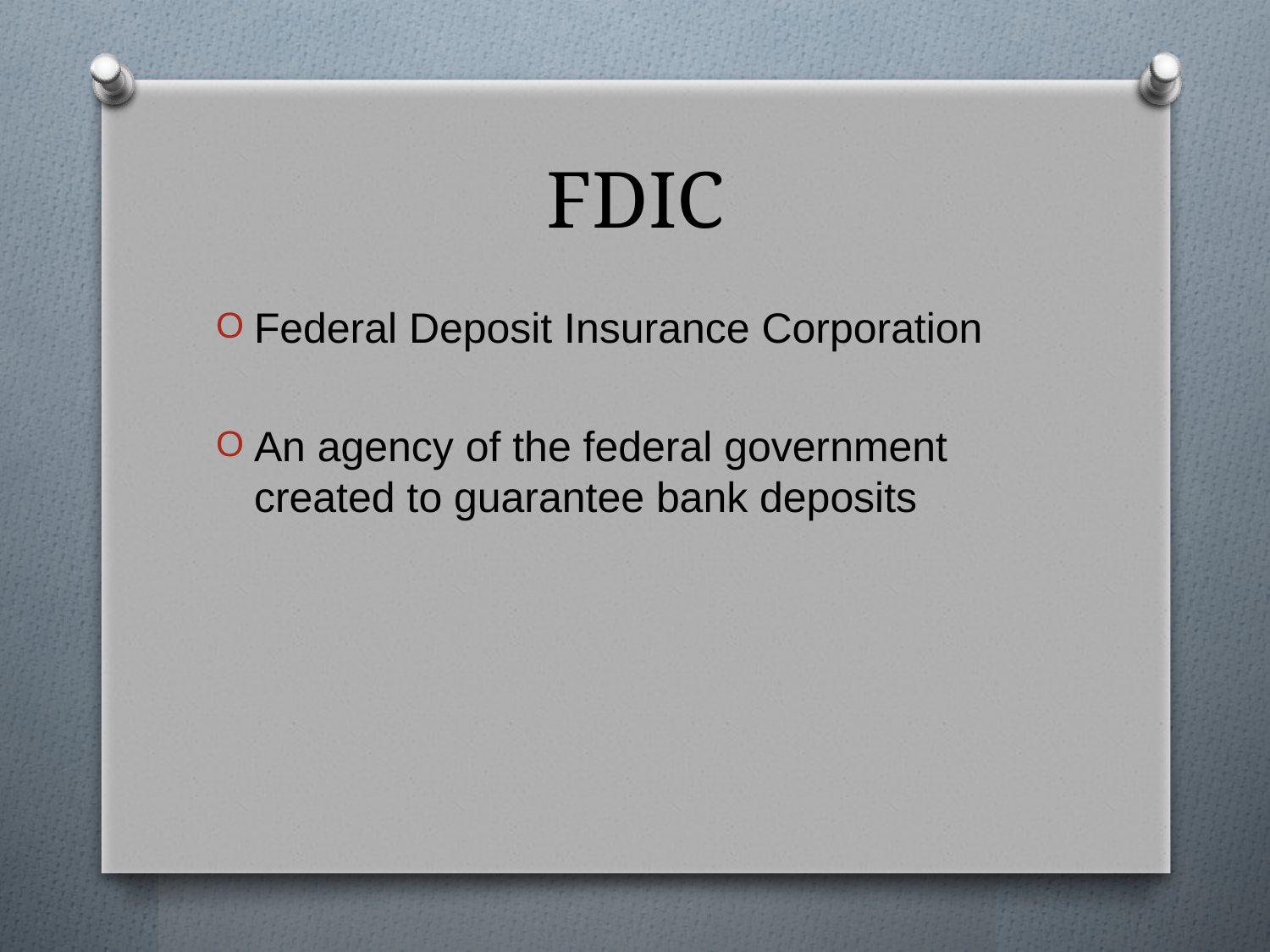

# FDIC
Federal Deposit Insurance Corporation

An agency of the federal government created to guarantee bank deposits